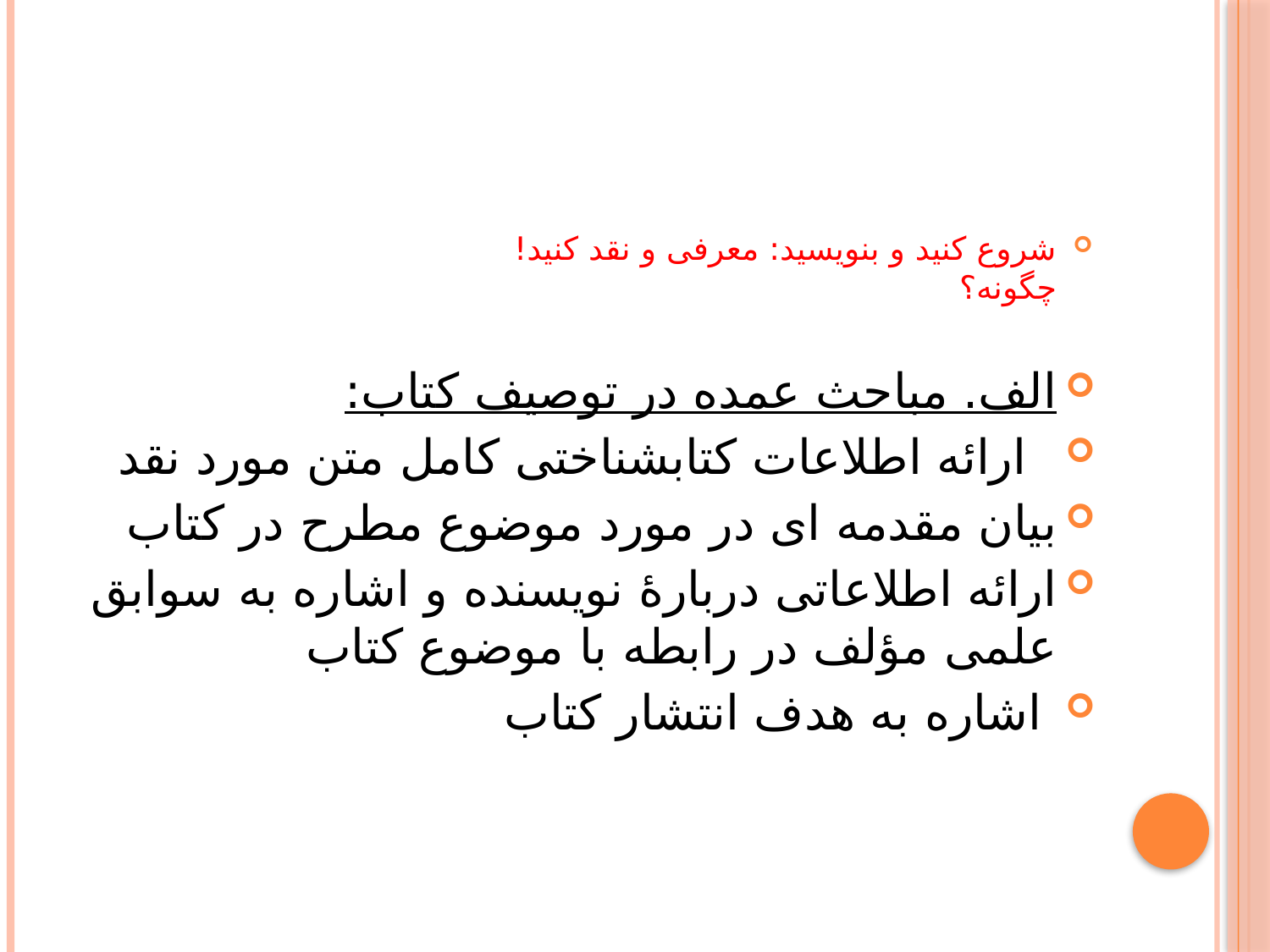

#
شروع کنید و بنویسید: معرفی و نقد کنید!
چگونه؟

الف. مباحث عمده در توصیف کتاب:
  ارائه اطلاعات کتابشناختی کامل متن مورد نقد
بیان مقدمه ای در مورد موضوع مطرح در کتاب
ارائه اطلاعاتی دربارۀ نویسنده و اشاره به سوابق علمی مؤلف در رابطه با موضوع کتاب
 اشاره به هدف انتشار کتاب